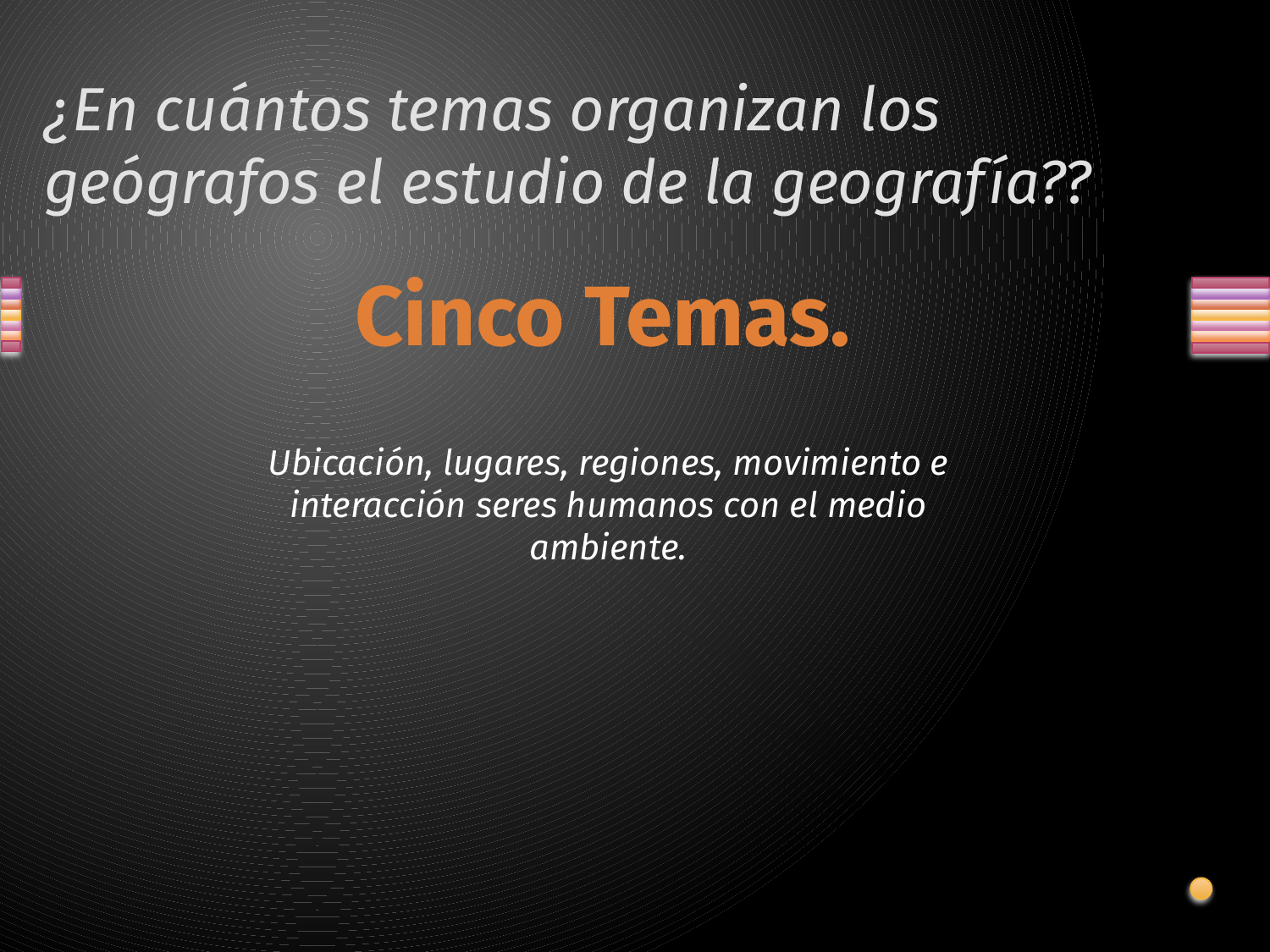

# ¿En cuántos temas organizan los geógrafos el estudio de la geografía??
Cinco Temas.
Ubicación, lugares, regiones, movimiento e interacción seres humanos con el medio ambiente.